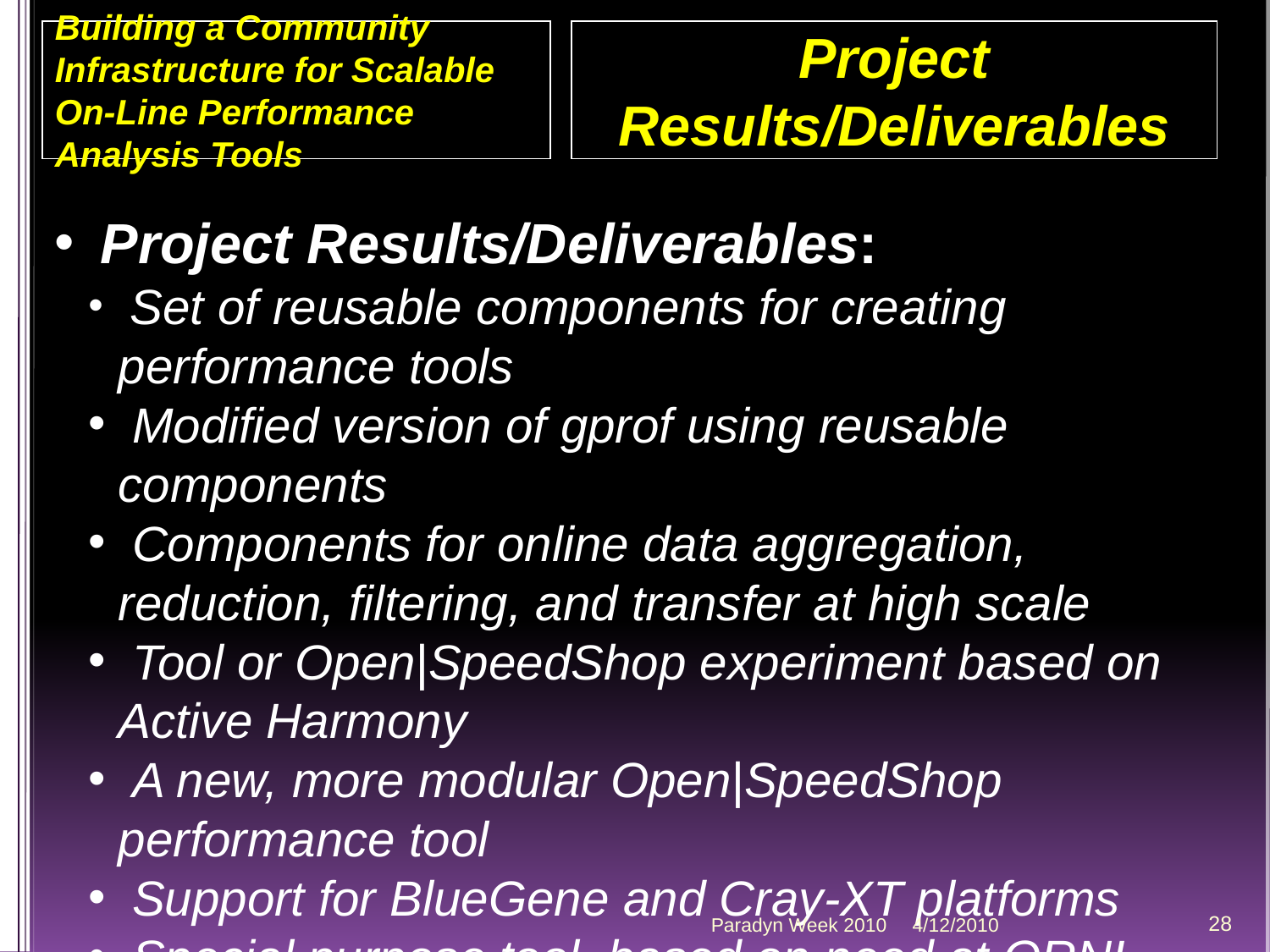

Building a Community Infrastructure for Scalable On-Line Performance Analysis Tools
Project Results/Deliverables
 Project Results/Deliverables:
 Set of reusable components for creating performance tools
 Modified version of gprof using reusable components
 Components for online data aggregation, reduction, filtering, and transfer at high scale
 Tool or Open|SpeedShop experiment based on Active Harmony
 A new, more modular Open|SpeedShop performance tool
 Support for BlueGene and Cray-XT platforms
 Special purpose tool, based on need at ORNL
Paradyn Week 2010
4/12/2010
28